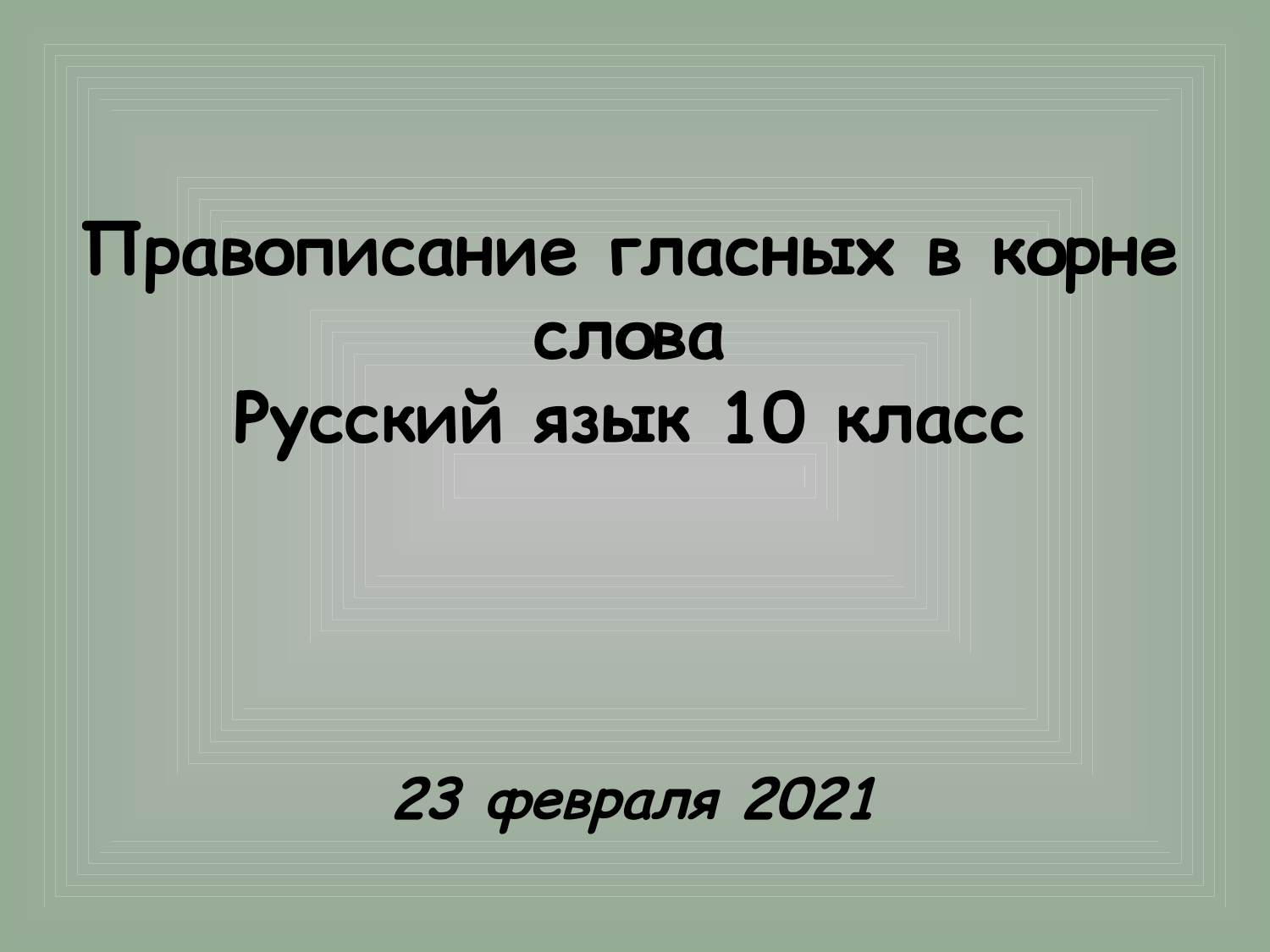

# Правописание гласных в корне слова Русский язык 10 класс
23 февраля 2021